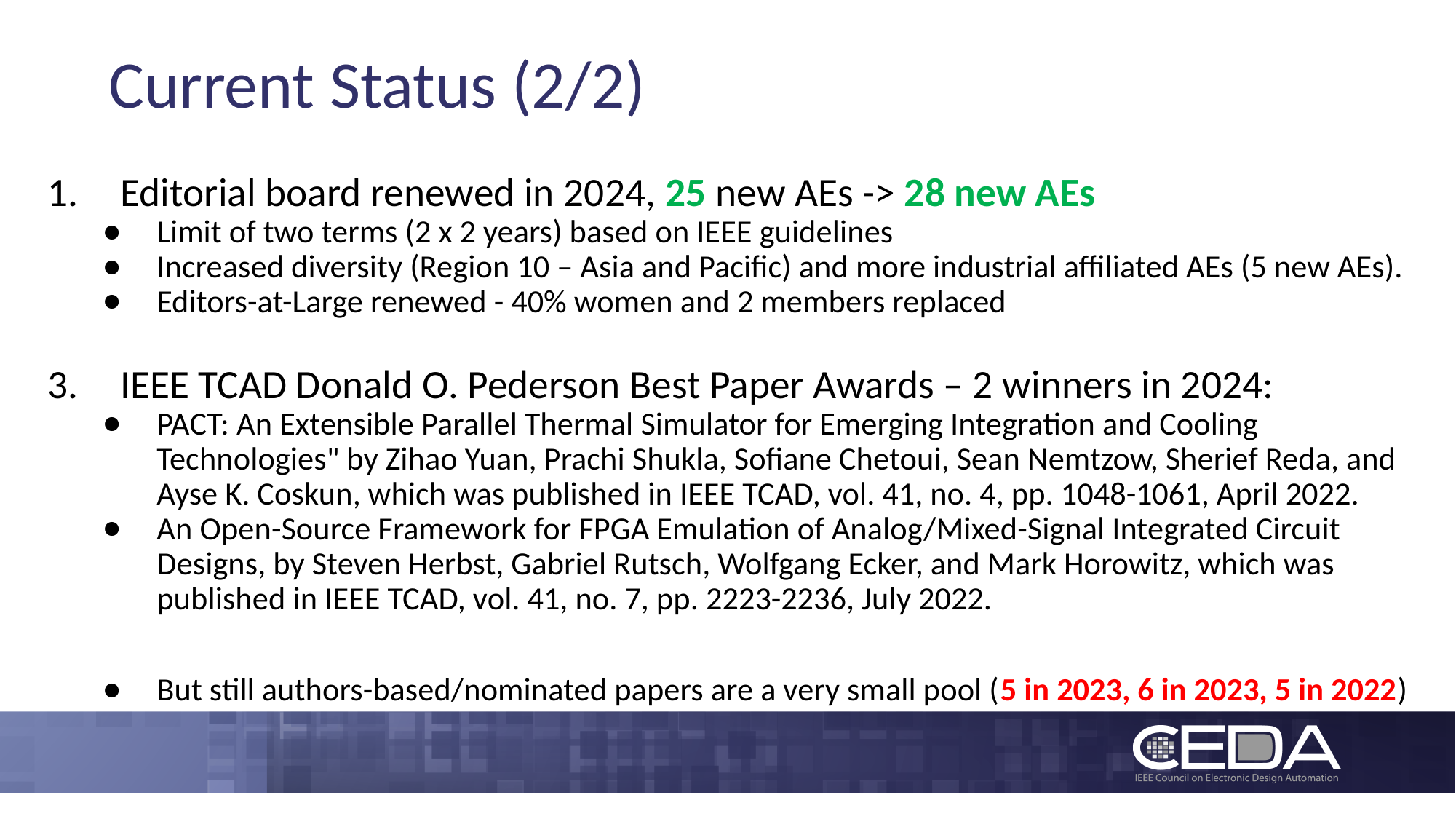

# Current Status (2/2)
Editorial board renewed in 2024, 25 new AEs -> 28 new AEs
Limit of two terms (2 x 2 years) based on IEEE guidelines
Increased diversity (Region 10 – Asia and Pacific) and more industrial affiliated AEs (5 new AEs).
Editors-at-Large renewed - 40% women and 2 members replaced

IEEE TCAD Donald O. Pederson Best Paper Awards – 2 winners in 2024:
PACT: An Extensible Parallel Thermal Simulator for Emerging Integration and Cooling Technologies" by Zihao Yuan, Prachi Shukla, Sofiane Chetoui, Sean Nemtzow, Sherief Reda, and Ayse K. Coskun, which was published in IEEE TCAD, vol. 41, no. 4, pp. 1048-1061, April 2022.
An Open-Source Framework for FPGA Emulation of Analog/Mixed-Signal Integrated Circuit Designs, by Steven Herbst, Gabriel Rutsch, Wolfgang Ecker, and Mark Horowitz, which was published in IEEE TCAD, vol. 41, no. 7, pp. 2223-2236, July 2022.

But still authors-based/nominated papers are a very small pool (5 in 2023, 6 in 2023, 5 in 2022)